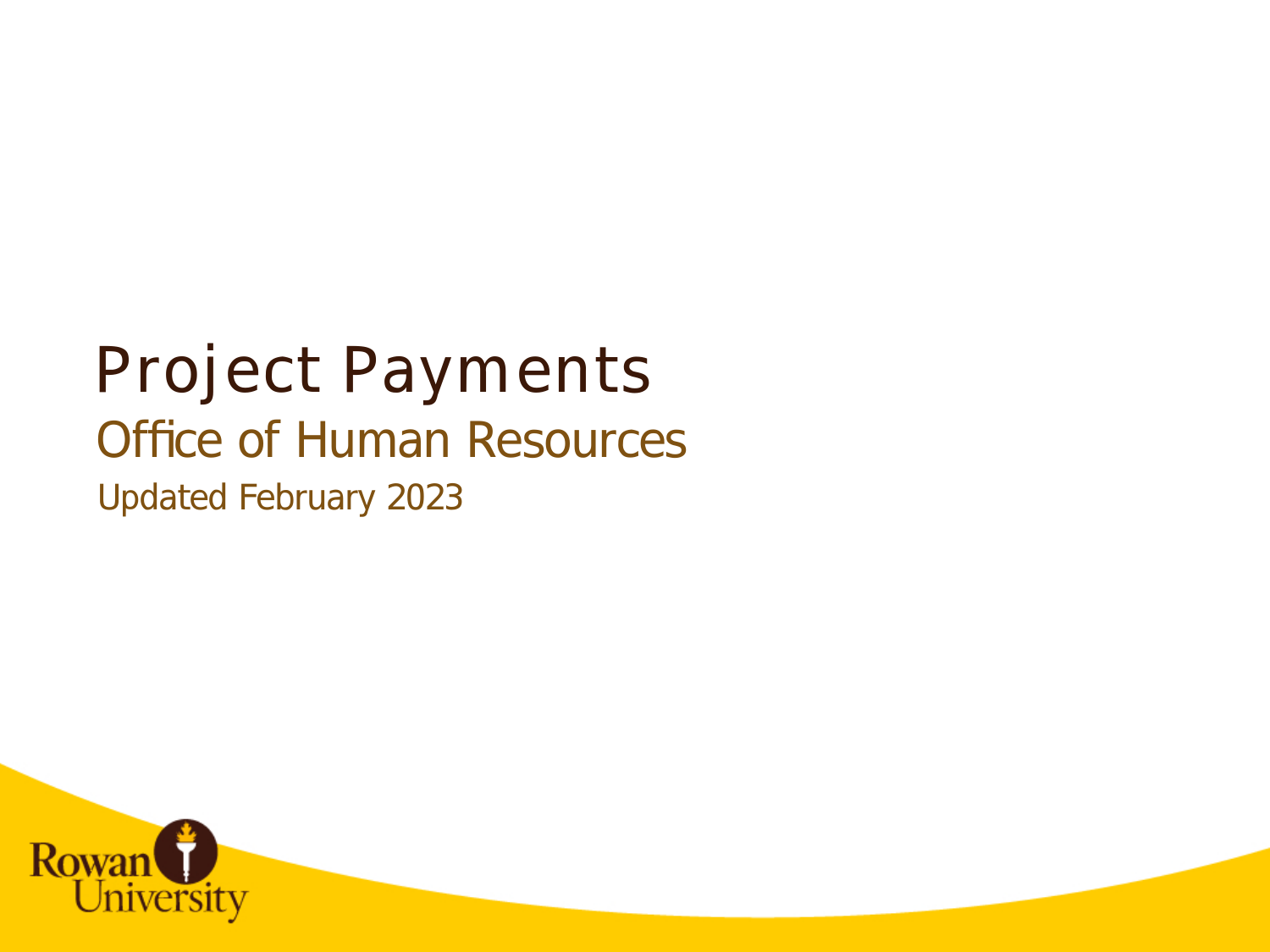

# Project Payments
Office of Human Resources
Updated February 2023